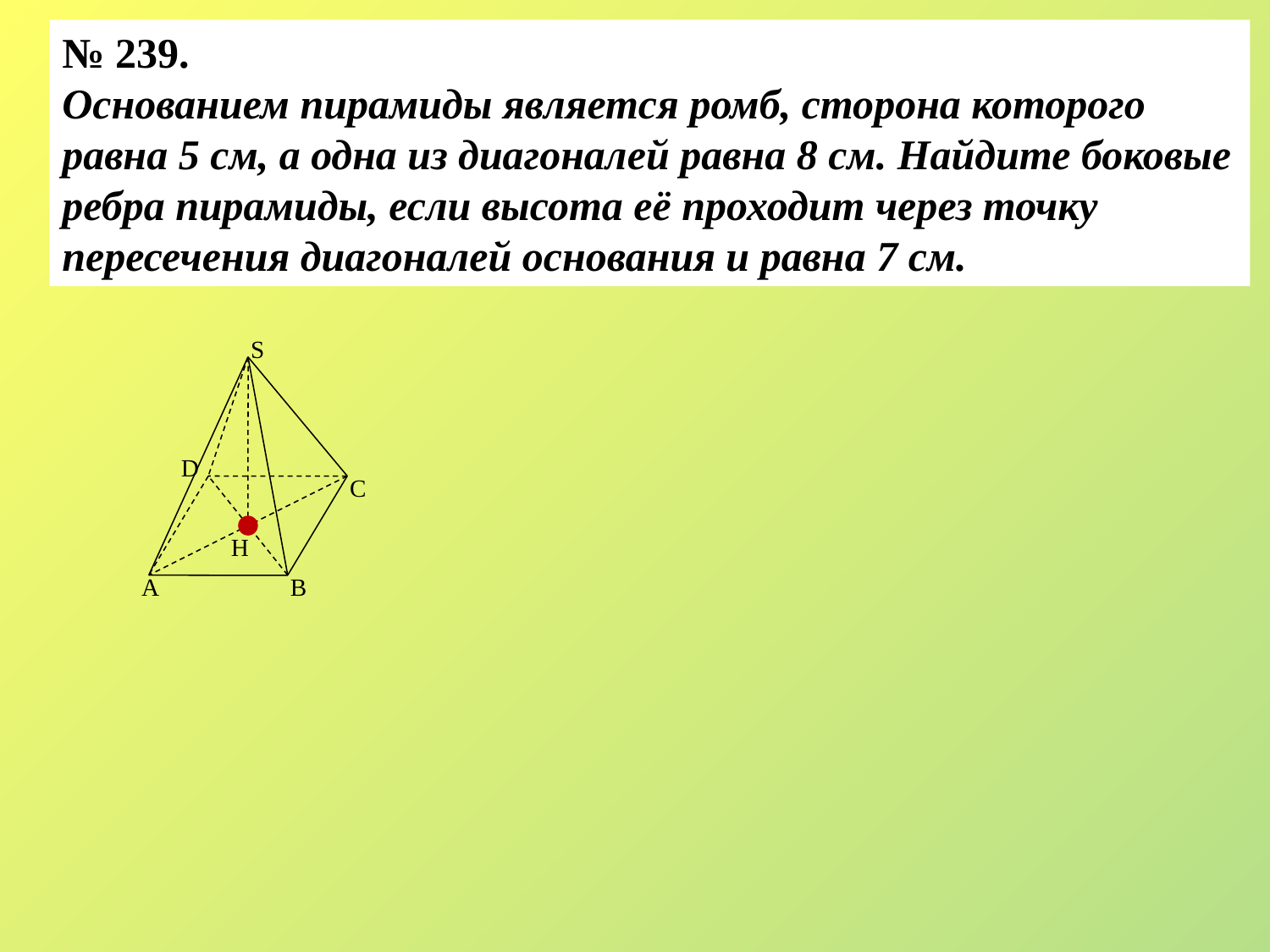

№ 239.
Основанием пирамиды является ромб, сторона которого равна 5 см, а одна из диагоналей равна 8 см. Найдите боковые ребра пирамиды, если высота её проходит через точку пересечения диагоналей основания и равна 7 см.
S
D
C
A
B

H